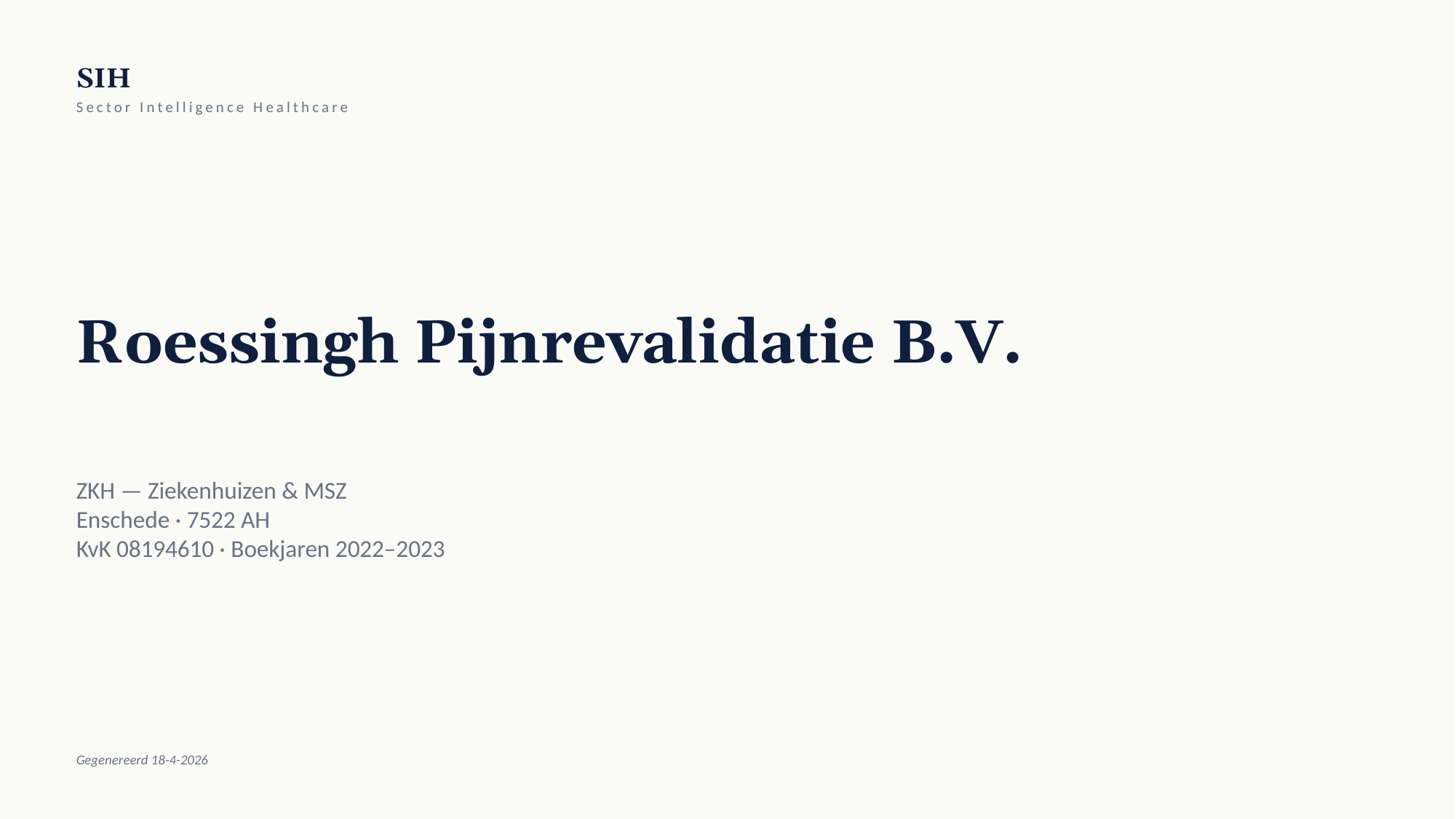

SIH
Sector Intelligence Healthcare
Roessingh Pijnrevalidatie B.V.
ZKH — Ziekenhuizen & MSZ
Enschede · 7522 AH
KvK 08194610 · Boekjaren 2022–2023
Gegenereerd 18-4-2026